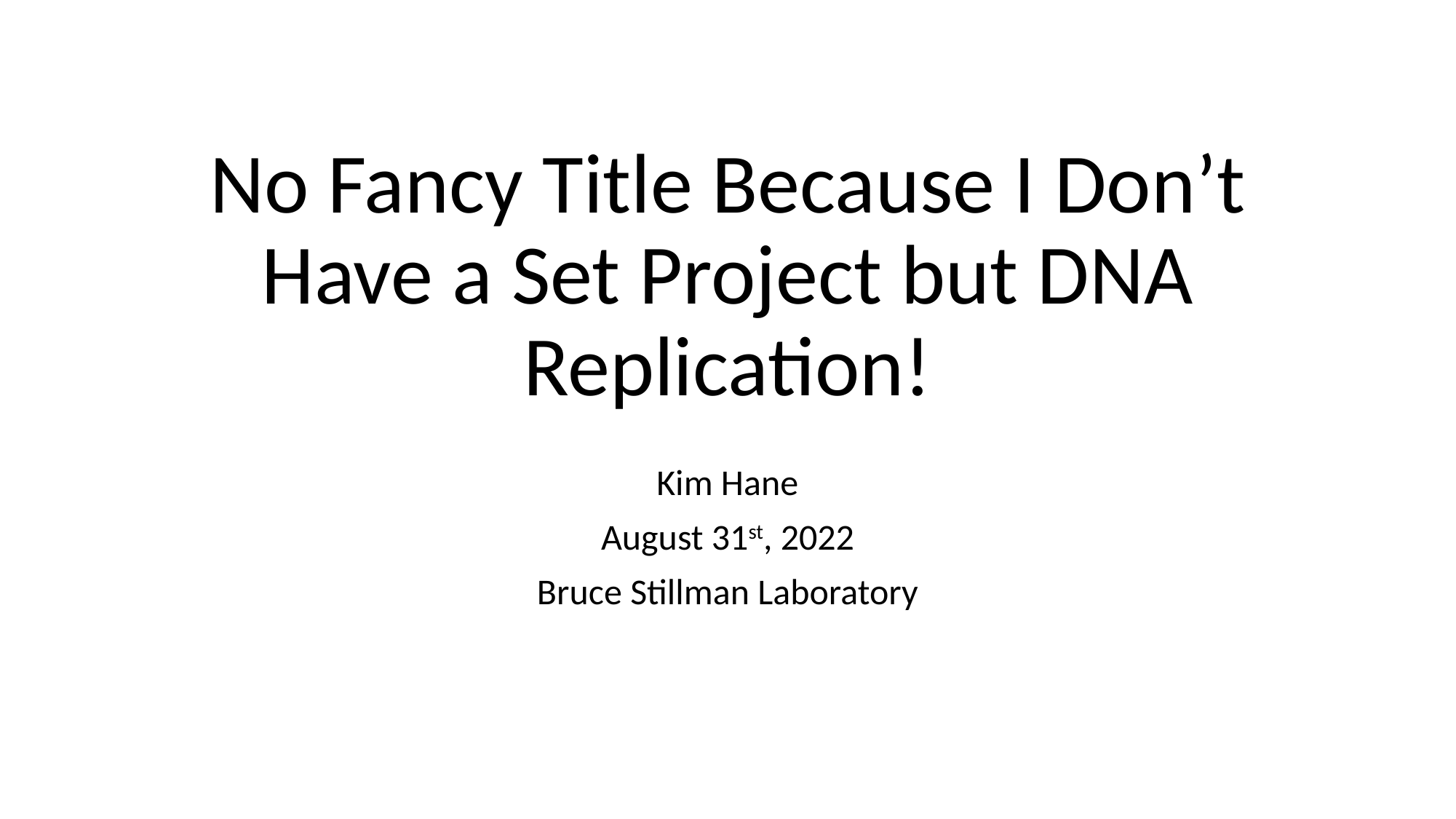

# No Fancy Title Because I Don’t Have a Set Project but DNA Replication!
Kim Hane
August 31st, 2022
Bruce Stillman Laboratory